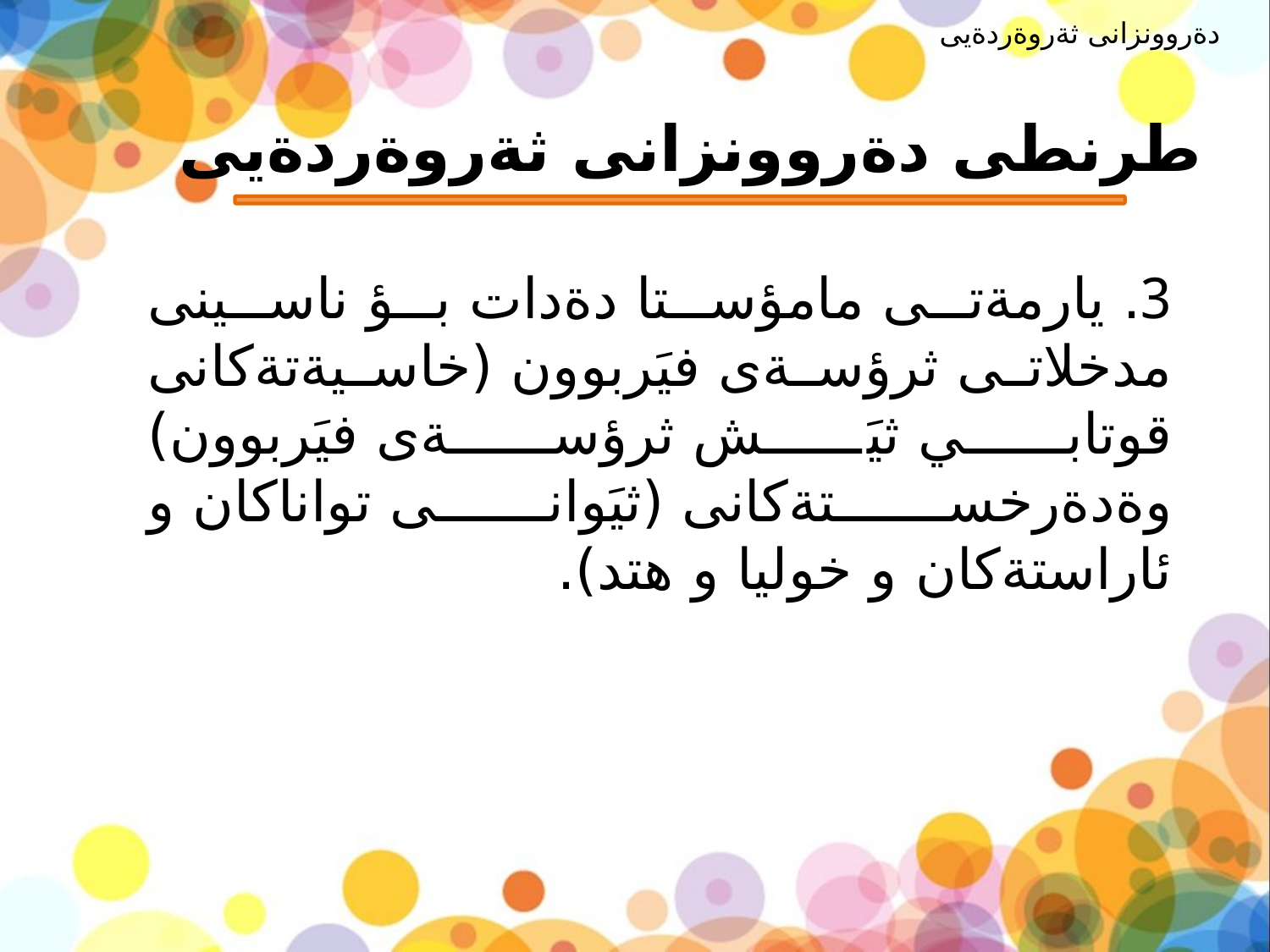

دةروونزانى ثةروةردةيى
# طرنطى دةروونزانى ثةروةردةيى

3. يارمةتى مامؤستا دةدات بؤ ناسينى مدخلاتى ثرؤسةى فيَربوون (خاسيةتةكانى قوتابي ثيَش ثرؤسةى فيَربوون) وةدةرخستةكانى (ثيَوانى تواناكان و ئاراستةكان و خوليا و هتد).